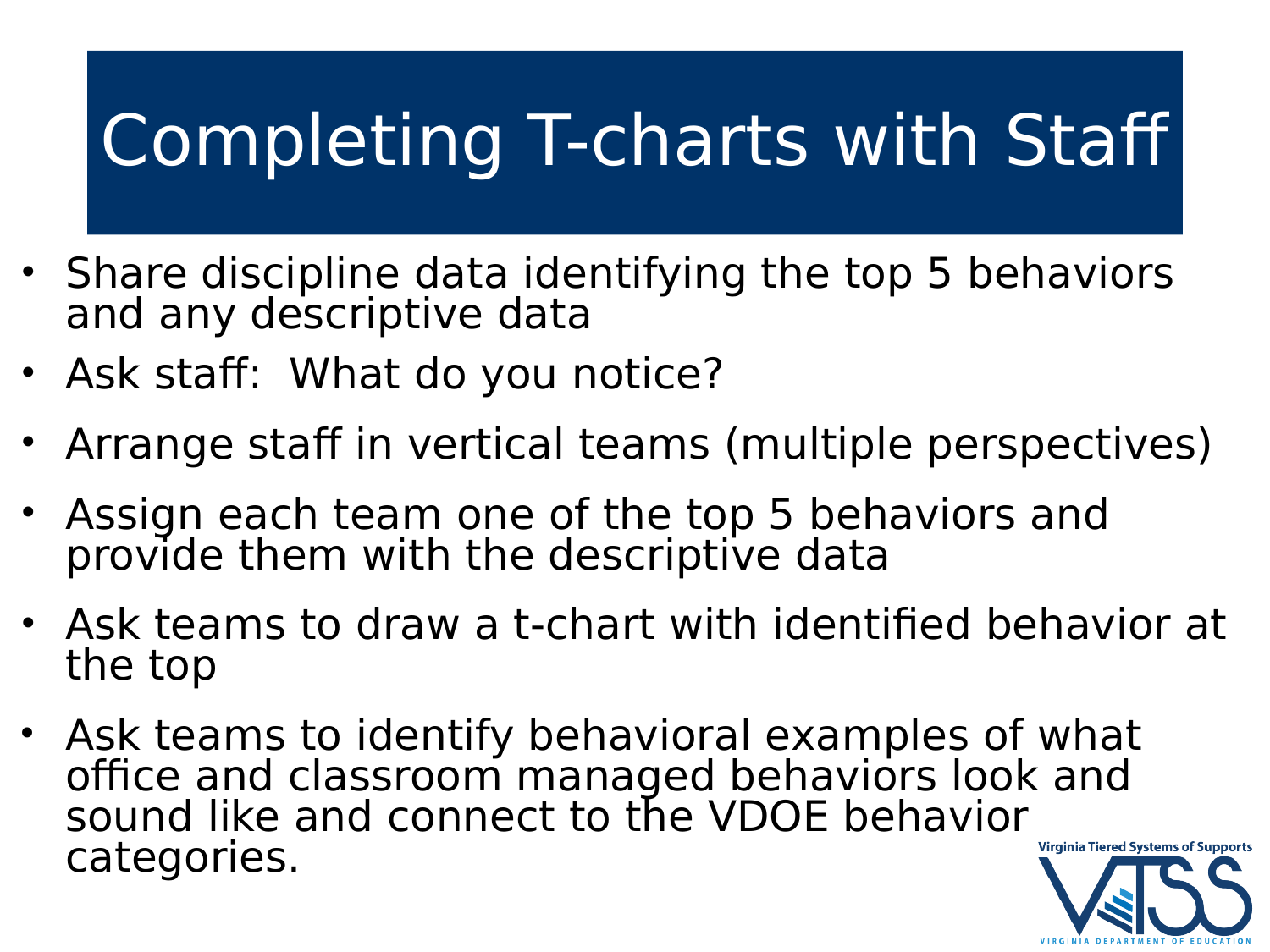

# Completing T-charts with Staff
Share discipline data identifying the top 5 behaviors and any descriptive data

Ask staff:  What do you notice?

Arrange staff in vertical teams (multiple perspectives)

Assign each team one of the top 5 behaviors and provide them with the descriptive data

Ask teams to draw a t-chart with identified behavior at the top

Ask teams to identify behavioral examples of what office and classroom managed behaviors look and sound like and connect to the VDOE behavior categories.